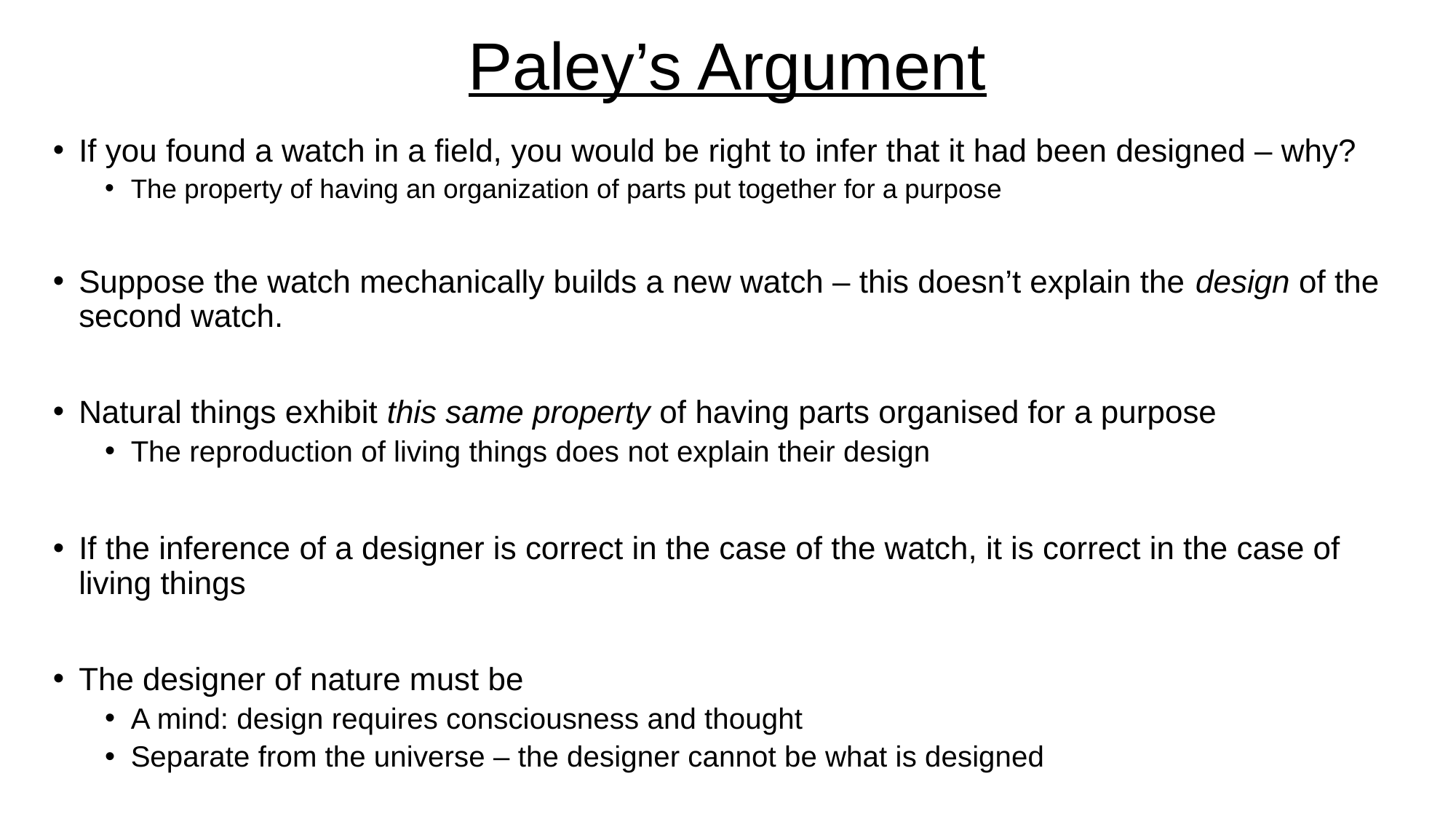

# Paley’s Argument
If you found a watch in a field, you would be right to infer that it had been designed – why?
The property of having an organization of parts put together for a purpose

Suppose the watch mechanically builds a new watch – this doesn’t explain the design of the second watch.

Natural things exhibit this same property of having parts organised for a purpose
The reproduction of living things does not explain their design

If the inference of a designer is correct in the case of the watch, it is correct in the case of living things

The designer of nature must be
A mind: design requires consciousness and thought
Separate from the universe – the designer cannot be what is designed